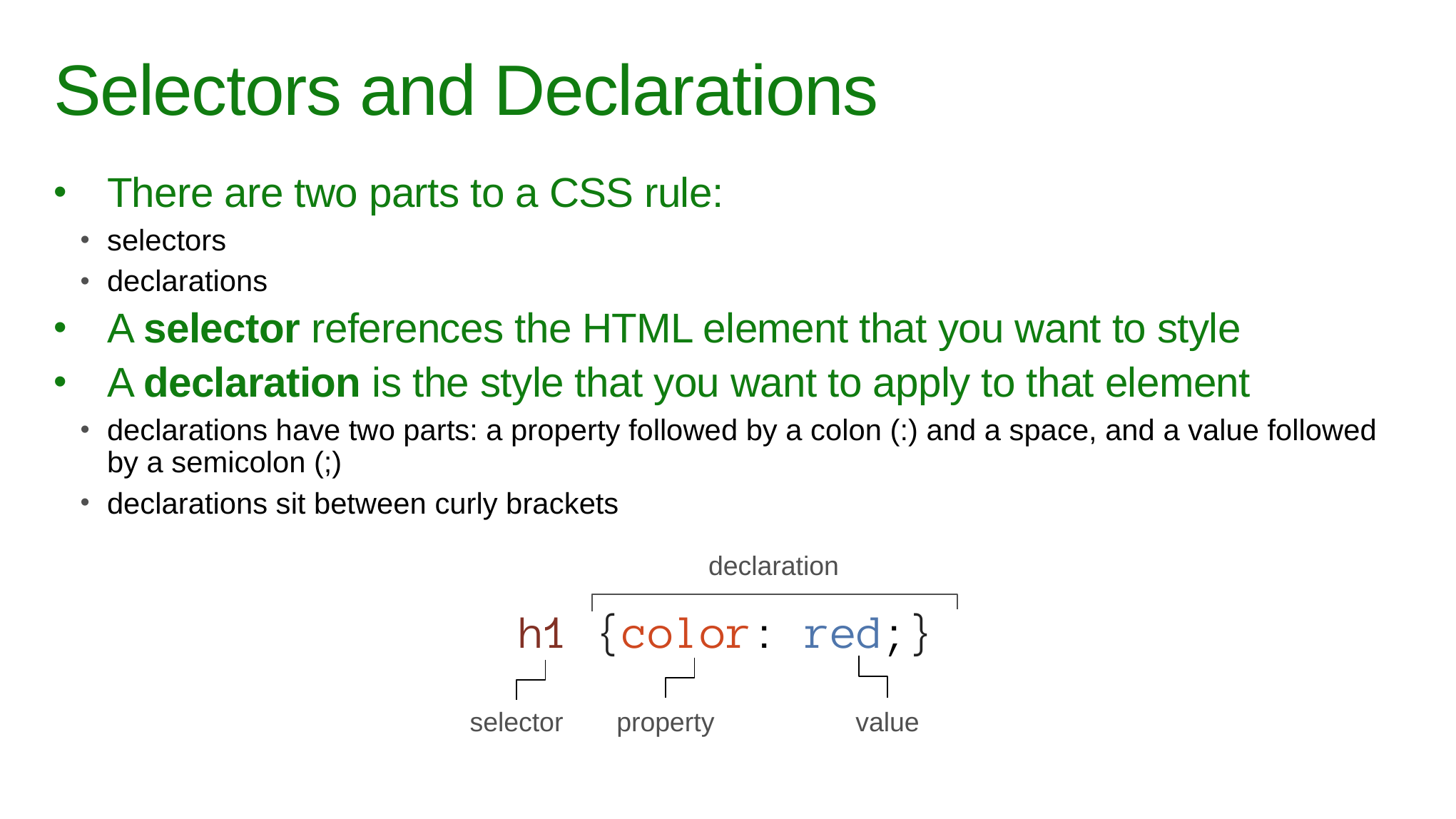

# Selectors and Declarations
There are two parts to a CSS rule:
selectors
declarations
A selector references the HTML element that you want to style
A declaration is the style that you want to apply to that element
declarations have two parts: a property followed by a colon (:) and a space, and a value followed by a semicolon (;)
declarations sit between curly brackets
declaration

h1 {color: red;}
selector
property
value